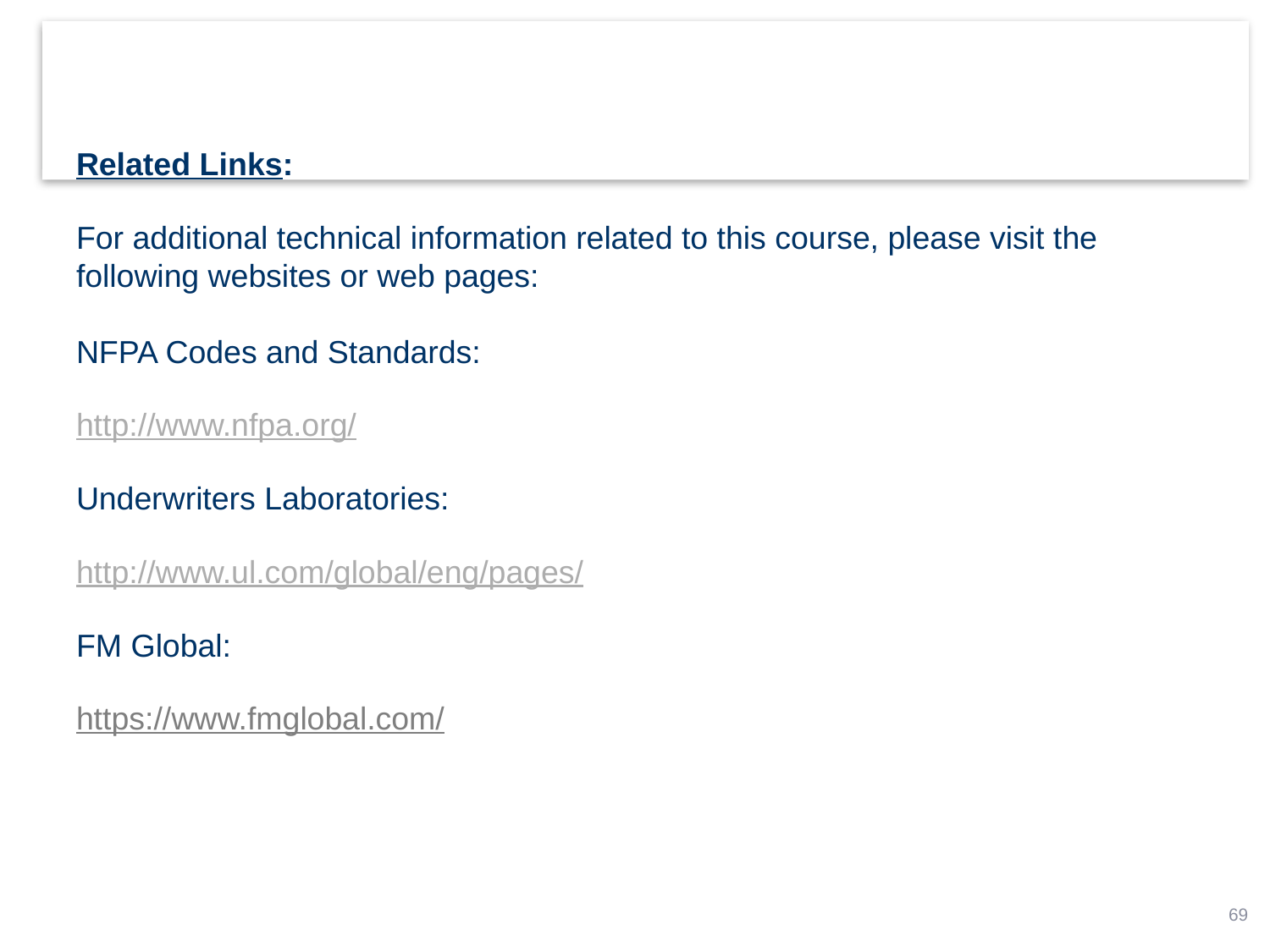

Related Links:
For additional technical information related to this course, please visit the following websites or web pages:
NFPA Codes and Standards:
http://www.nfpa.org/
Underwriters Laboratories:
http://www.ul.com/global/eng/pages/
FM Global:
https://www.fmglobal.com/